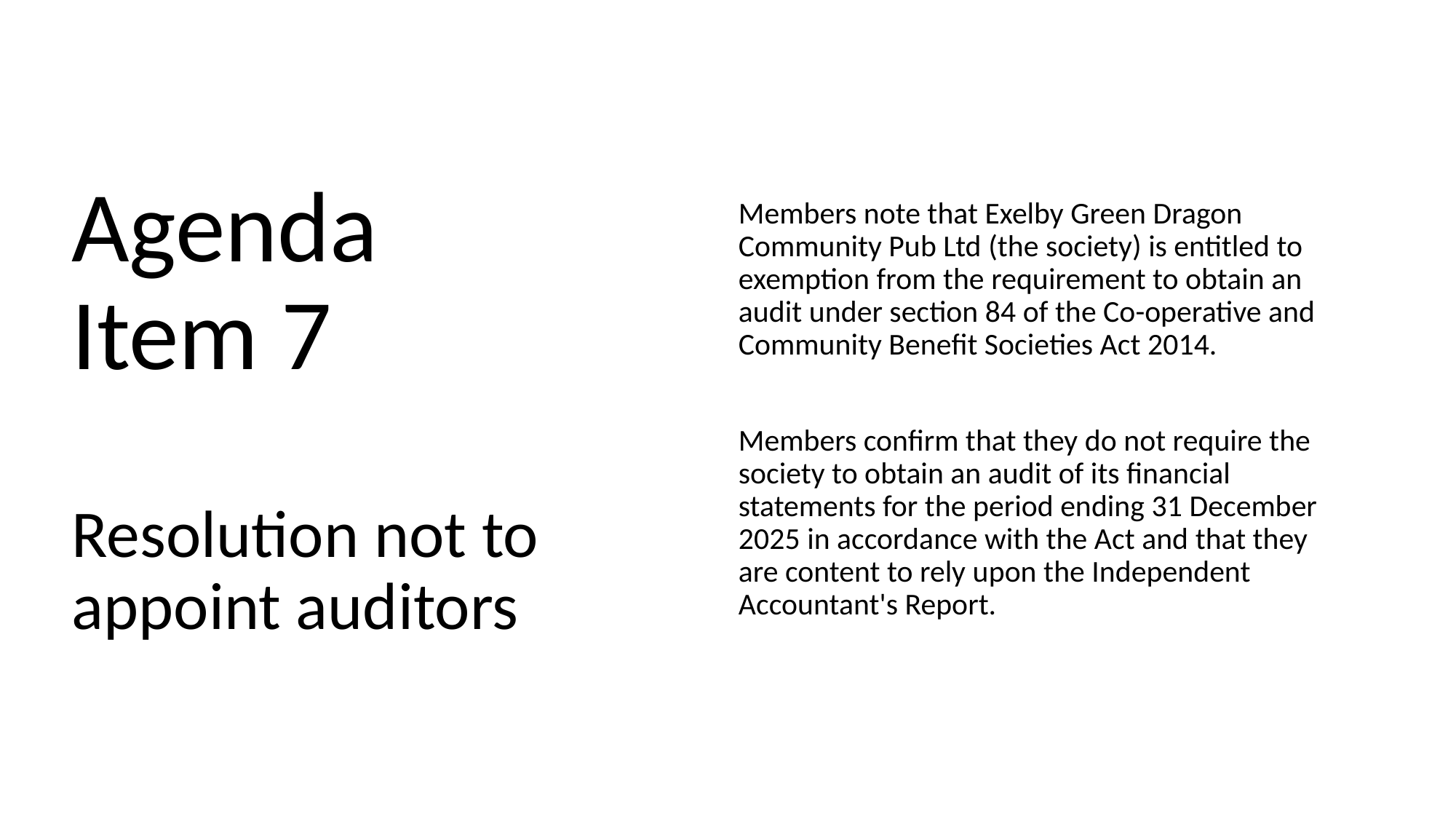

# Agenda Item 7 Resolution not to appoint auditors
Members note that Exelby Green Dragon Community Pub Ltd (the society) is entitled to exemption from the requirement to obtain an audit under section 84 of the Co-operative and Community Benefit Societies Act 2014.

Members confirm that they do not require the society to obtain an audit of its financial statements for the period ending 31 December 2025 in accordance with the Act and that they are content to rely upon the Independent Accountant's Report.